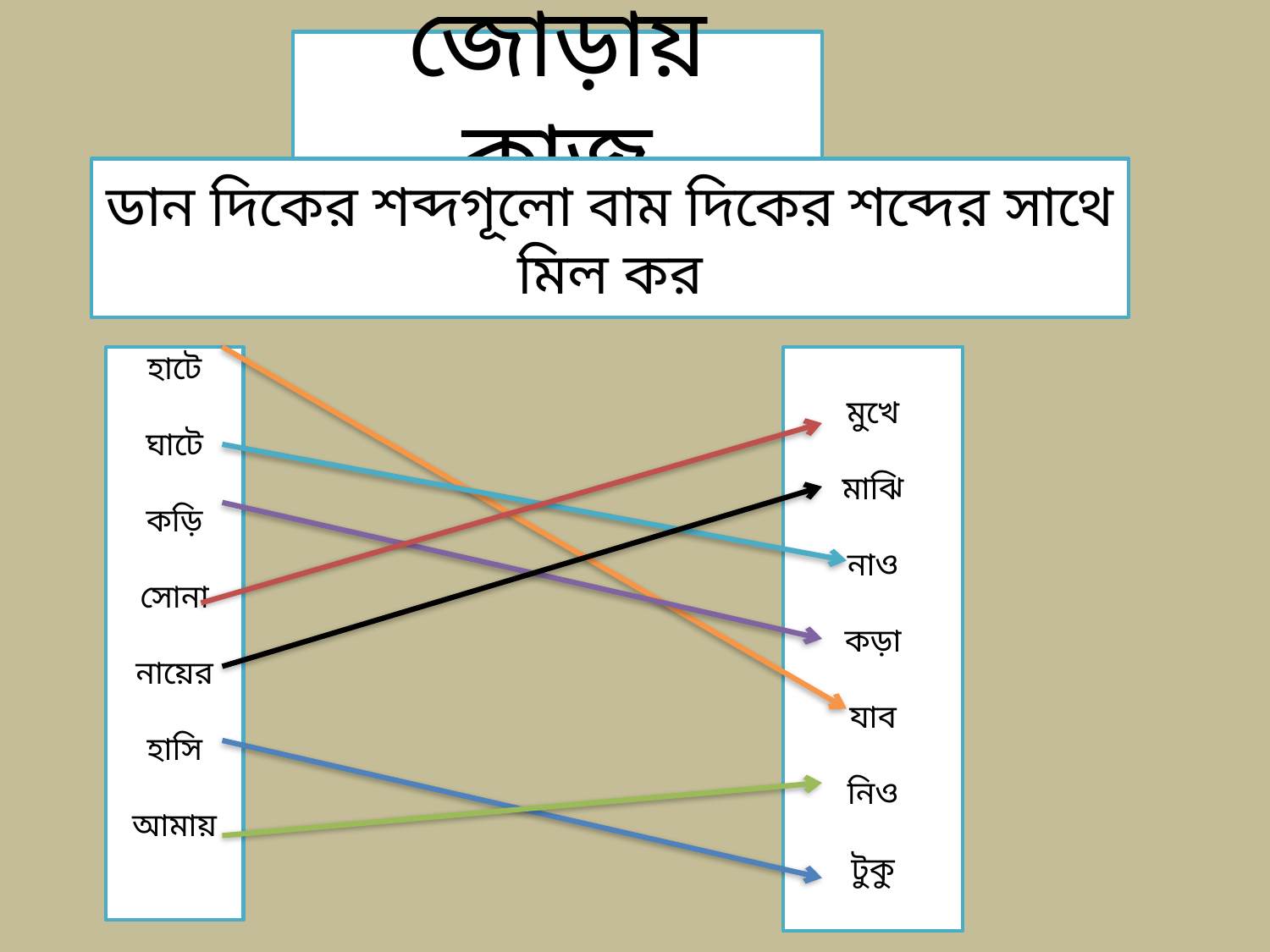

জোড়ায় কাজ
ডান দিকের শব্দগূলো বাম দিকের শব্দের সাথে মিল কর
হাটে

ঘাটে

কড়ি

সোনা

নায়ের

হাসি

আমায়

মুখে

মাঝি

নাও

কড়া

যাব

নিও

টুকু